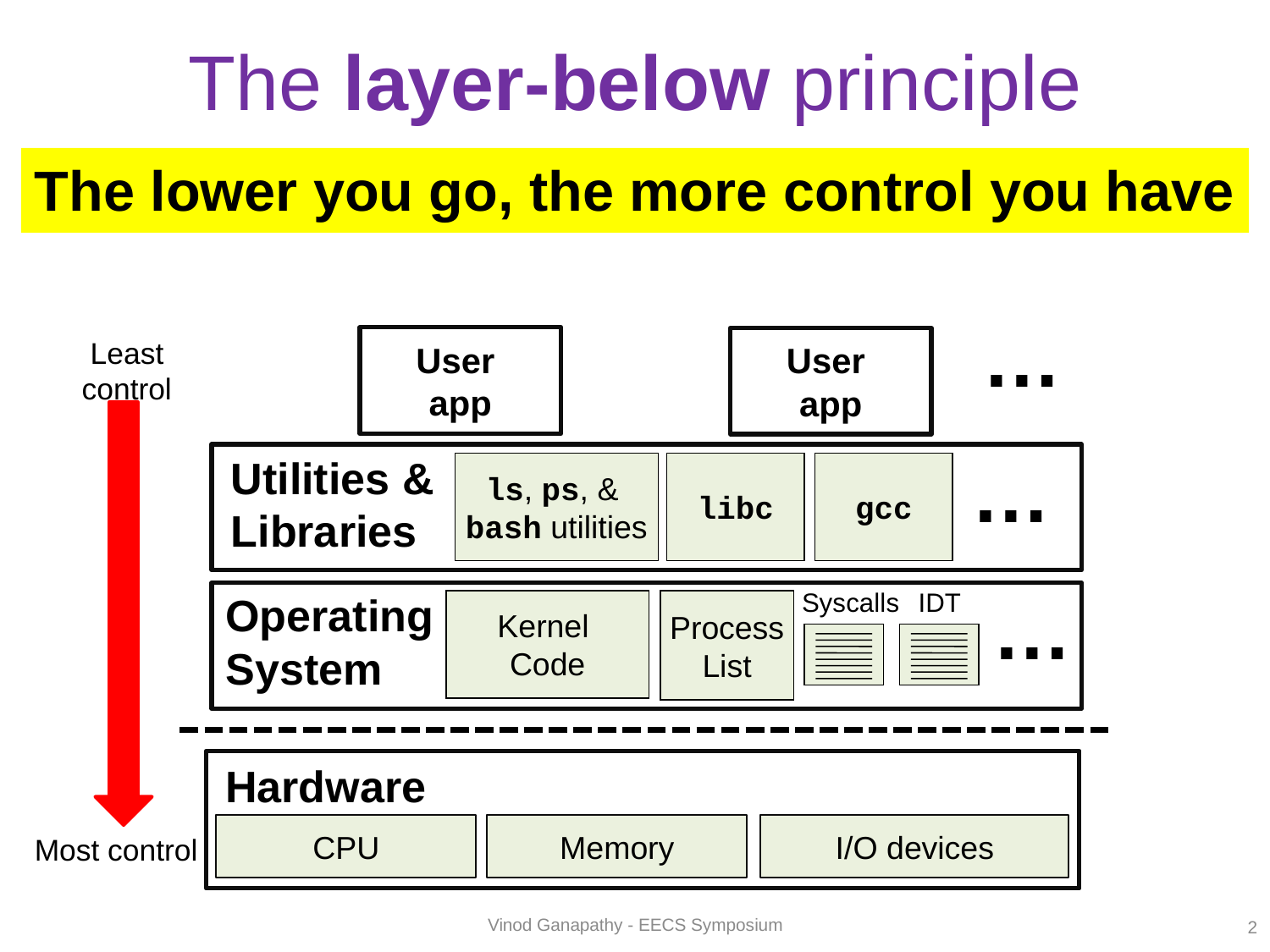

# The layer-below principle
The lower you go, the more control you have
User
app
User
app
…
Least control

Utilities &
Libraries
ls, ps, &
bash utilities
libc
gcc
…
Operating
System
Syscalls
IDT

Kernel
Code
Process
List
…

Hardware
CPU
Memory
I/O devices
Most control
Vinod Ganapathy - EECS Symposium
2